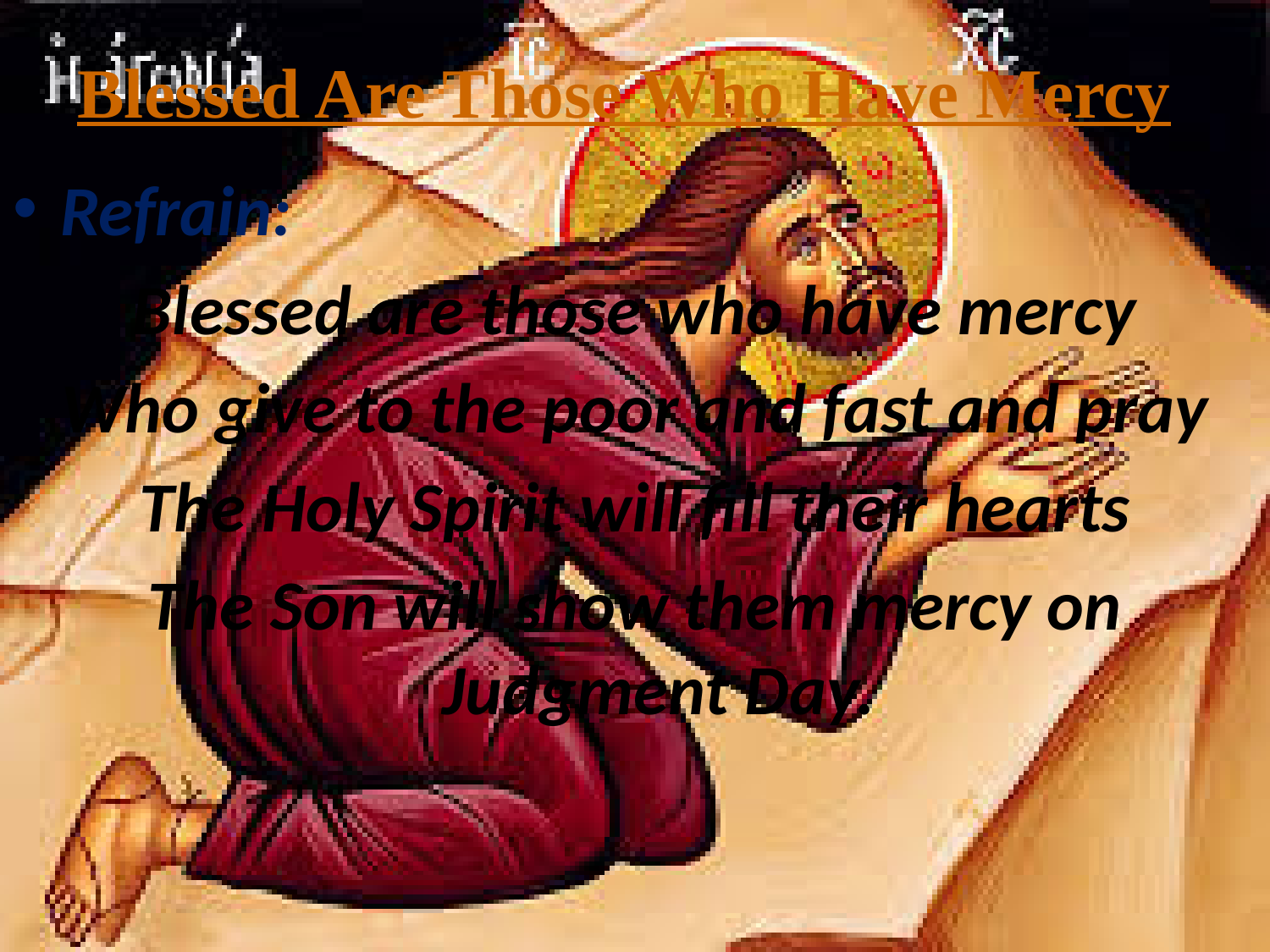

# Blessed Are Those Who Have Mercy
Refrain:
Blessed are those who have mercy
Who give to the poor and fast and pray
The Holy Spirit will fill their hearts
The Son will show them mercy on Judgment Day.